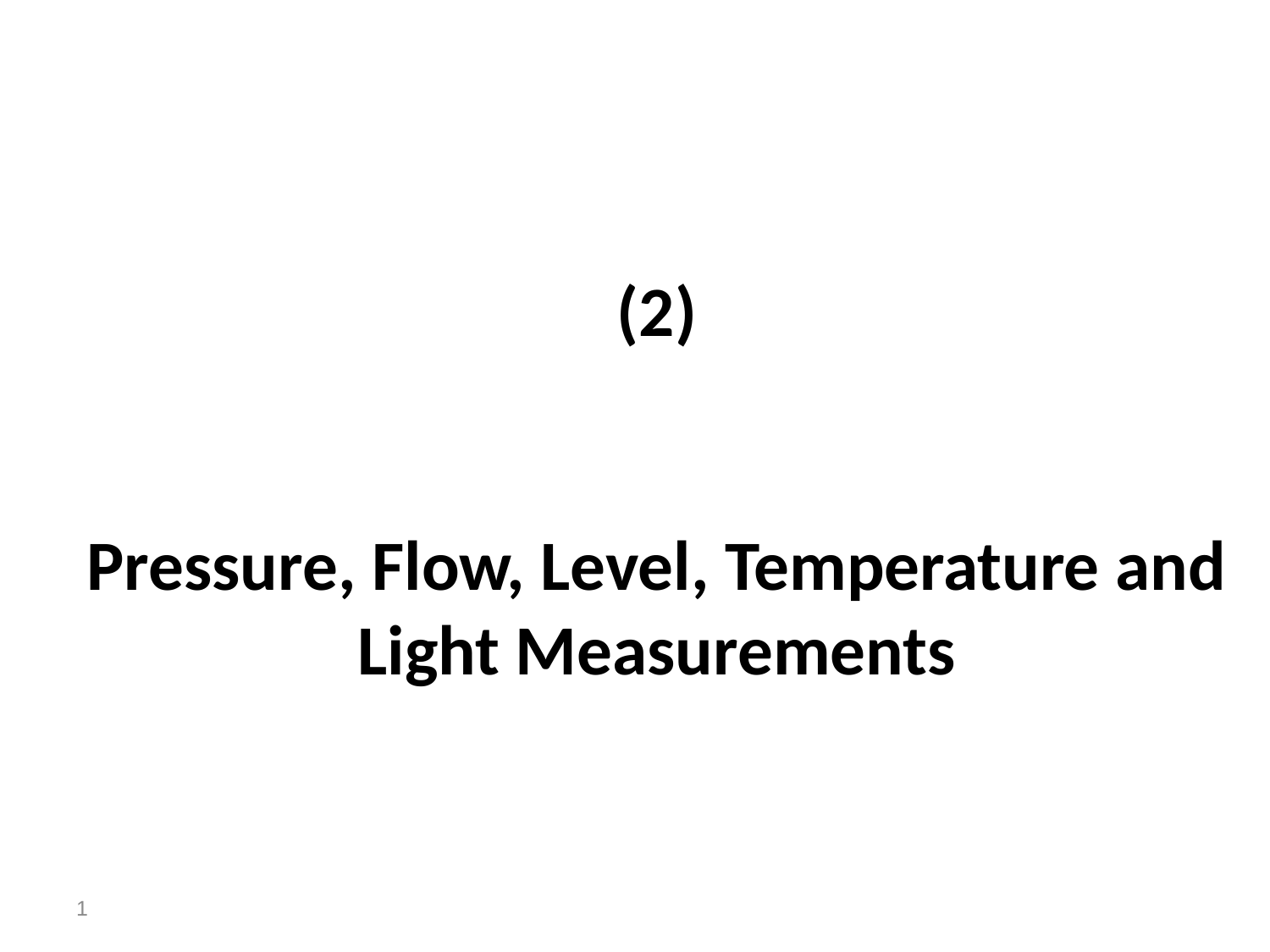

# (2) Pressure, Flow, Level, Temperature and Light Measurements
1